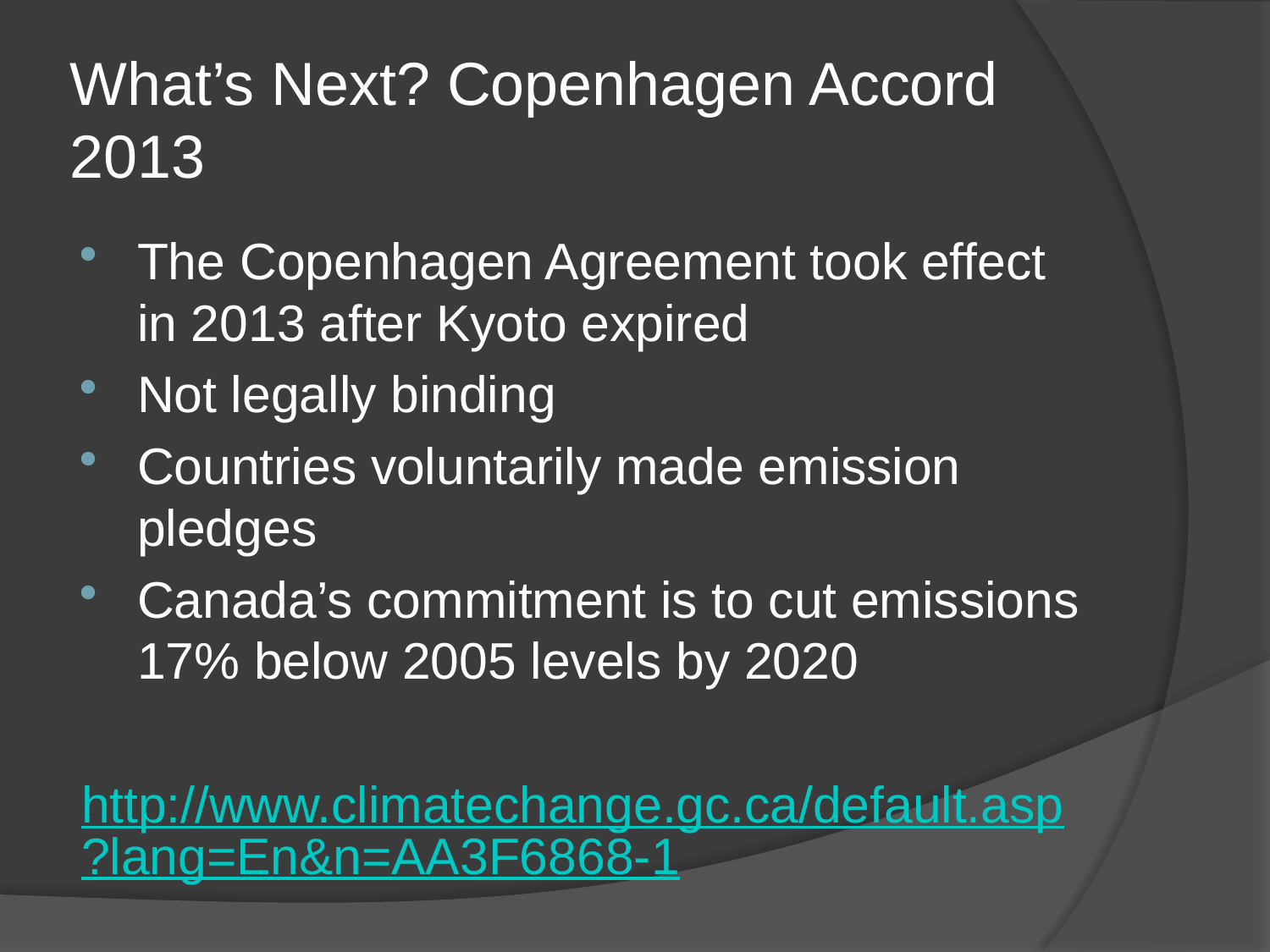

# What’s Next? Copenhagen Accord 2013
The Copenhagen Agreement took effect in 2013 after Kyoto expired
Not legally binding
Countries voluntarily made emission pledges
Canada’s commitment is to cut emissions 17% below 2005 levels by 2020

http://www.climatechange.gc.ca/default.asp?lang=En&n=AA3F6868-1